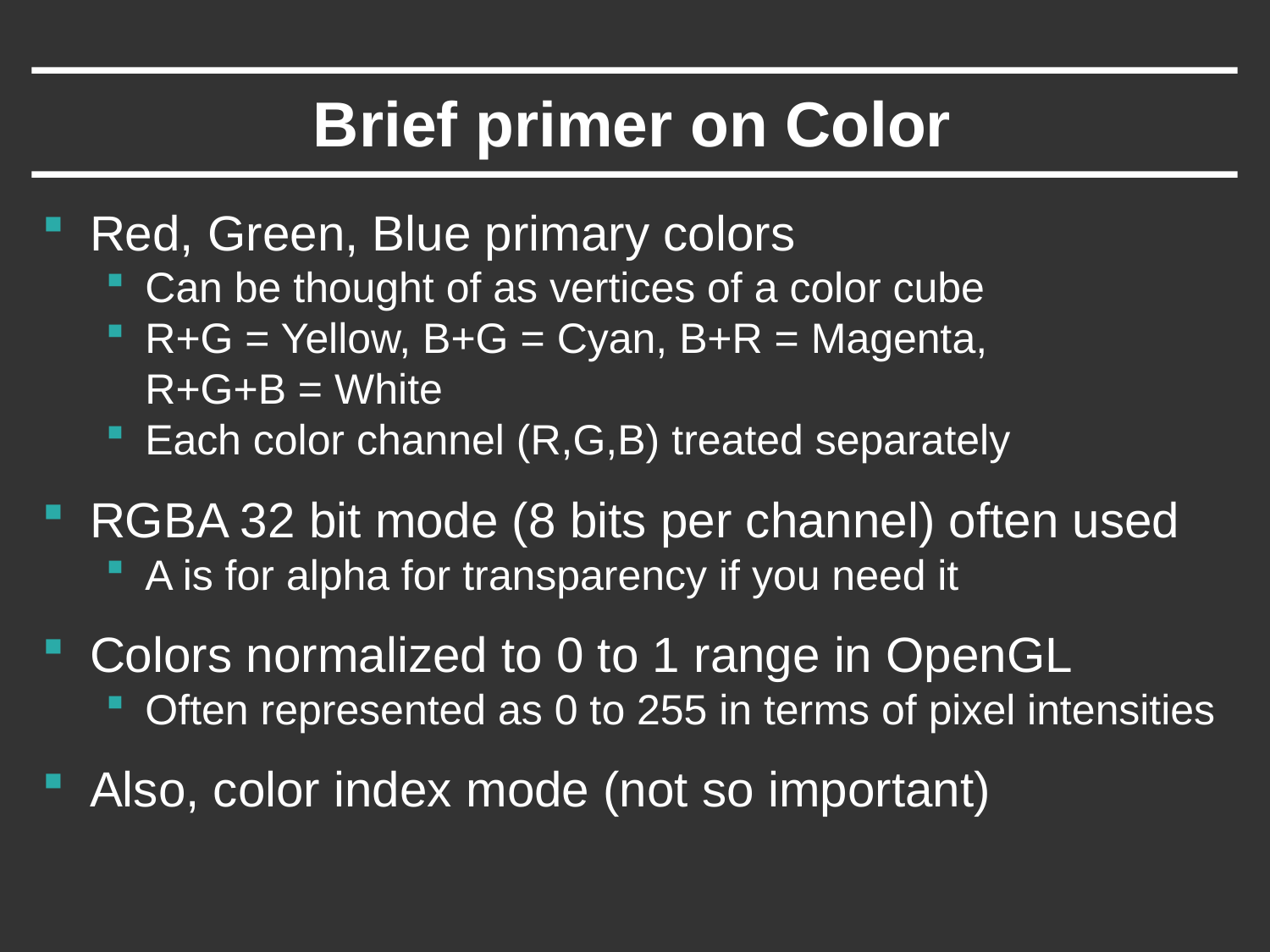

# Brief primer on Color
Red, Green, Blue primary colors
Can be thought of as vertices of a color cube
R+G = Yellow, B+G = Cyan, B+R = Magenta,                    R+G+B = White
Each color channel (R,G,B) treated separately
RGBA 32 bit mode (8 bits per channel) often used
A is for alpha for transparency if you need it
Colors normalized to 0 to 1 range in OpenGL
Often represented as 0 to 255 in terms of pixel intensities
Also, color index mode (not so important)